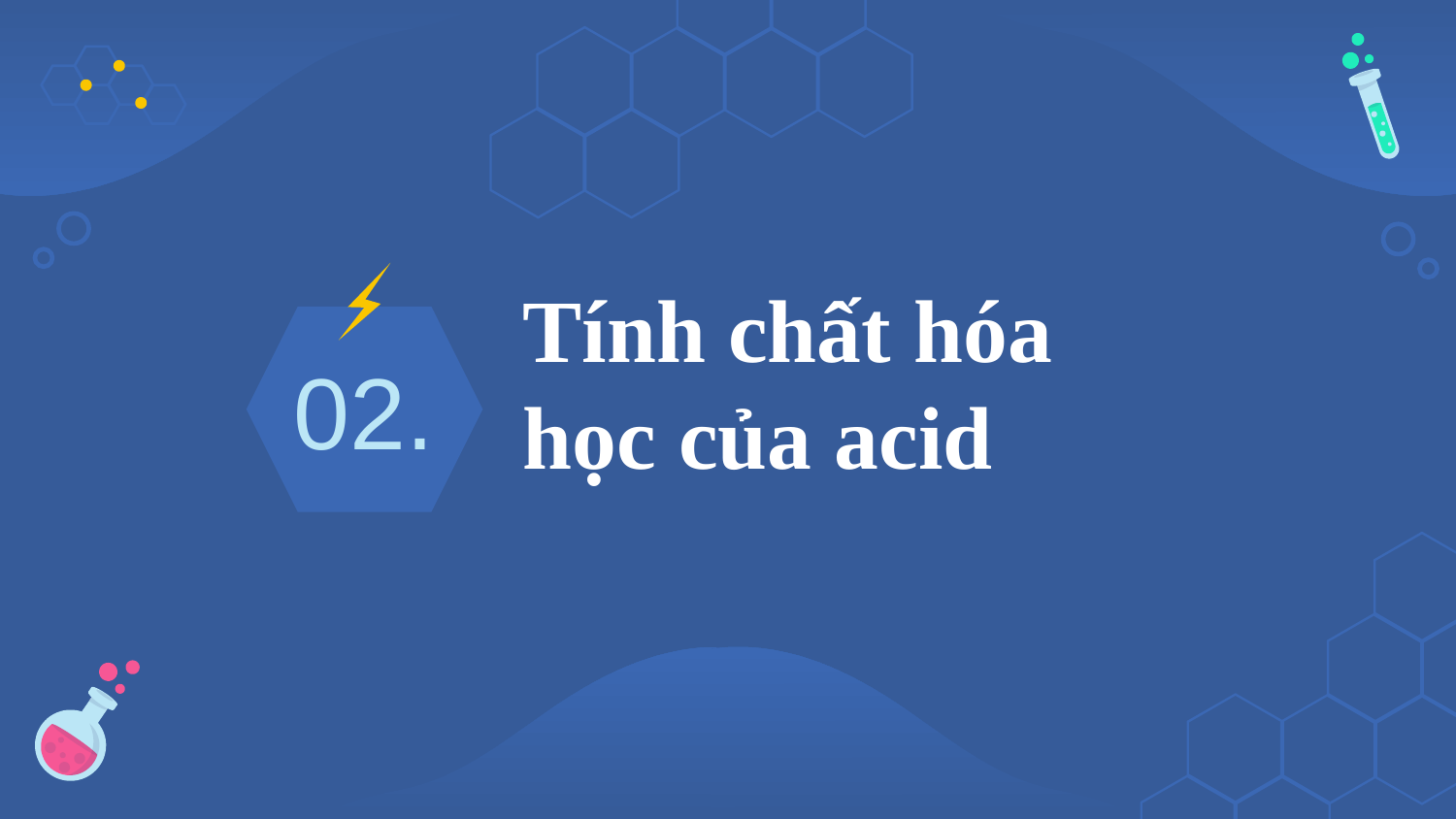

# Tính chất hóa học của acid
02.